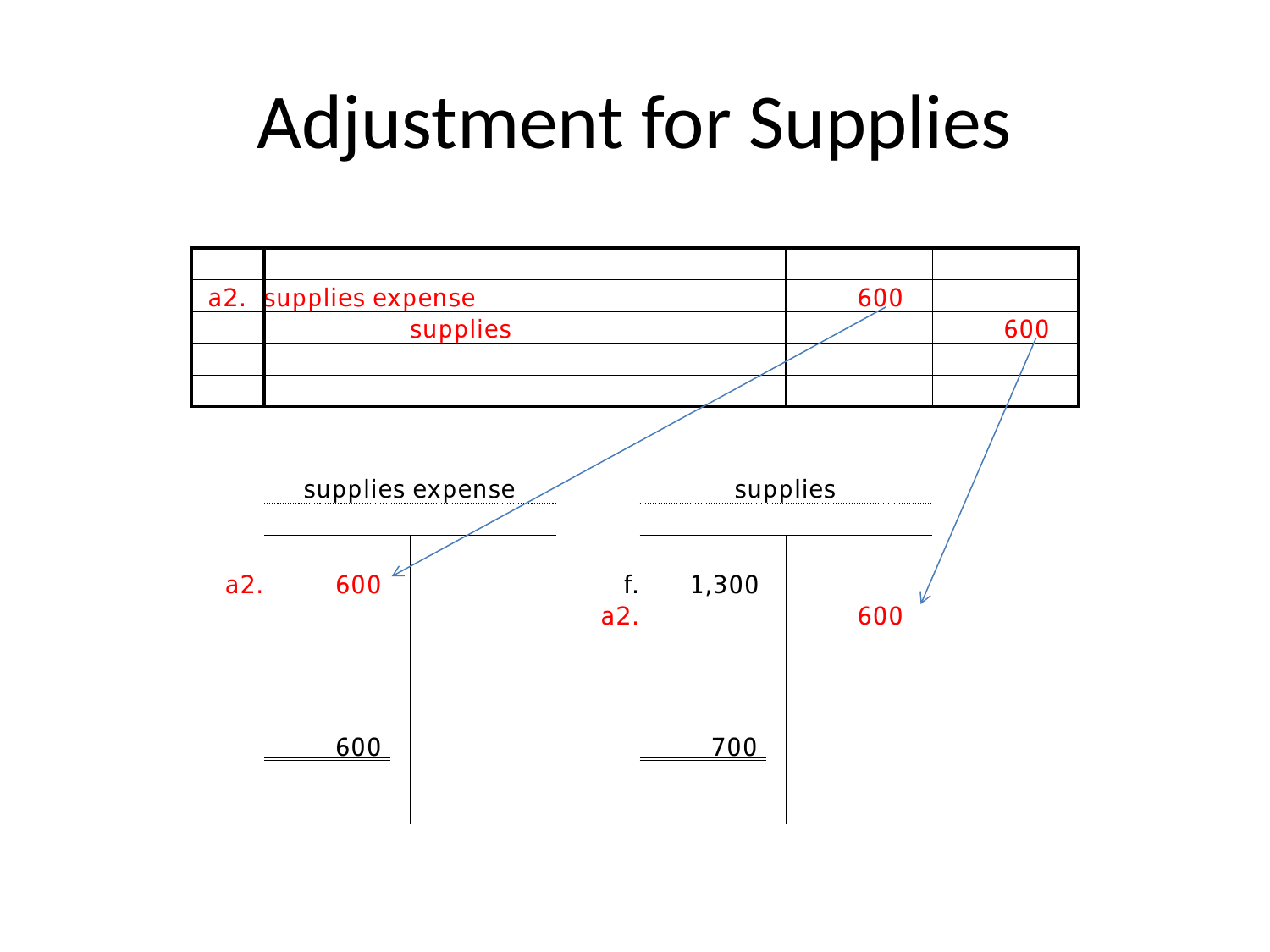

# Adjustment for Supplies
|  |  |  |  |  |  |  |
| --- | --- | --- | --- | --- | --- | --- |
| a2. | supplies expense |  |  |  | 600 |  |
|  |  | supplies |  |  |  | 600 |
|  |  |  |  |  |  |  |
|  |  |  |  |  |  |  |
|  |  |  |  |  |  |  |
|  |  |  |  |  |  |  |
|  | supplies expense |  |  | supplies |  |  |
|  |  |  |  |  |  |  |
|  |  |  |  |  |  |  |
| a2. | 600 |  | f. | 1,300 |  |  |
|  |  |  | a2. |  | 600 |  |
|  |  |  |  |  |  |  |
|  |  |  |  |  |  |  |
|  |  |  |  |  |  |  |
|  | 600 |  |  | 700 |  |  |
|  |  |  |  |  |  |  |
|  |  |  |  |  |  |  |